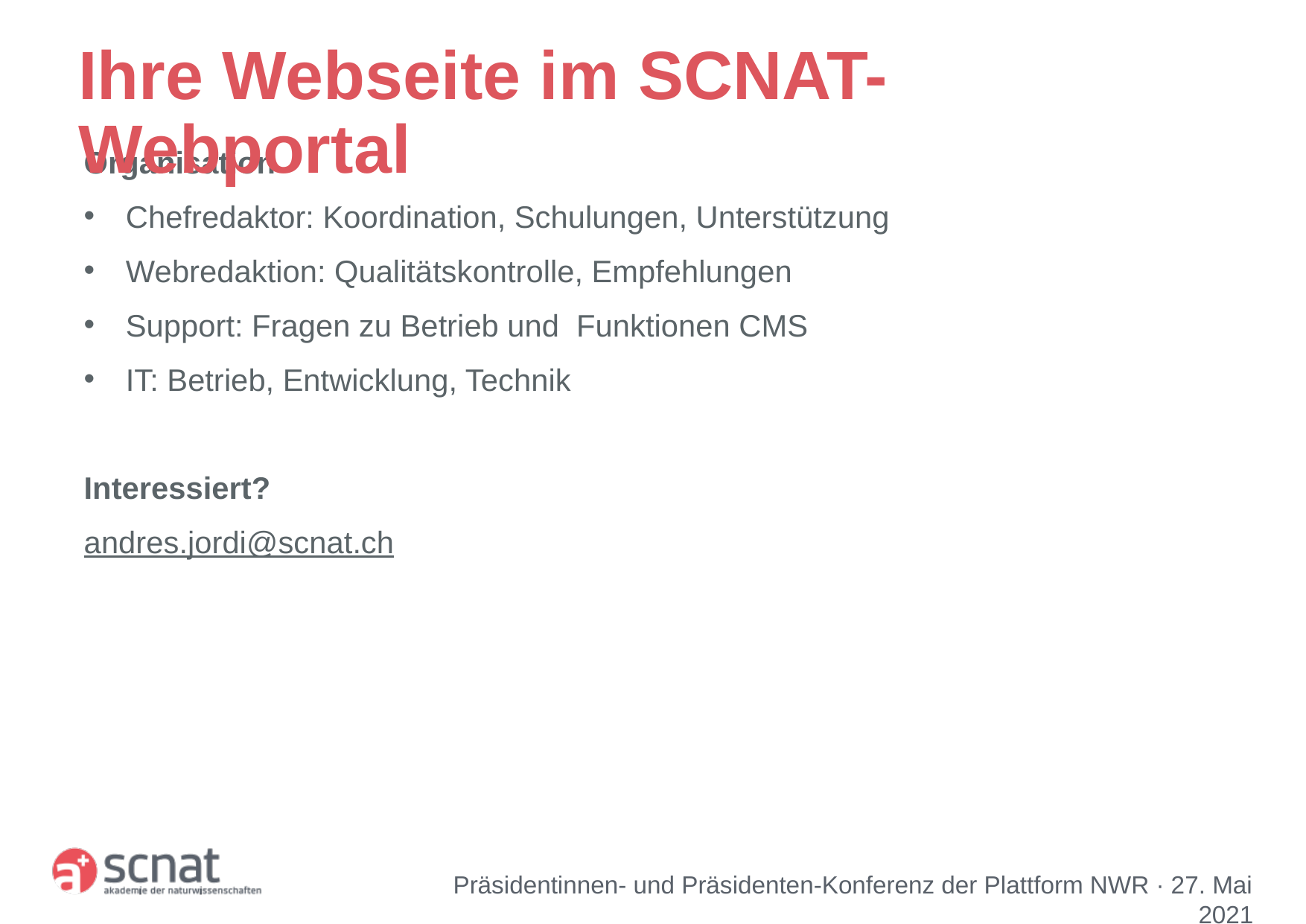

# Ihre Webseite im SCNAT-Webportal
Organisation
Chefredaktor: Koordination, Schulungen, Unterstützung
Webredaktion: Qualitätskontrolle, Empfehlungen
Support: Fragen zu Betrieb und  Funktionen CMS
IT: Betrieb, Entwicklung, Technik

Interessiert?
andres.jordi@scnat.ch

Präsidentinnen- und Präsidenten-Konferenz der Plattform NWR · 27. Mai 2021